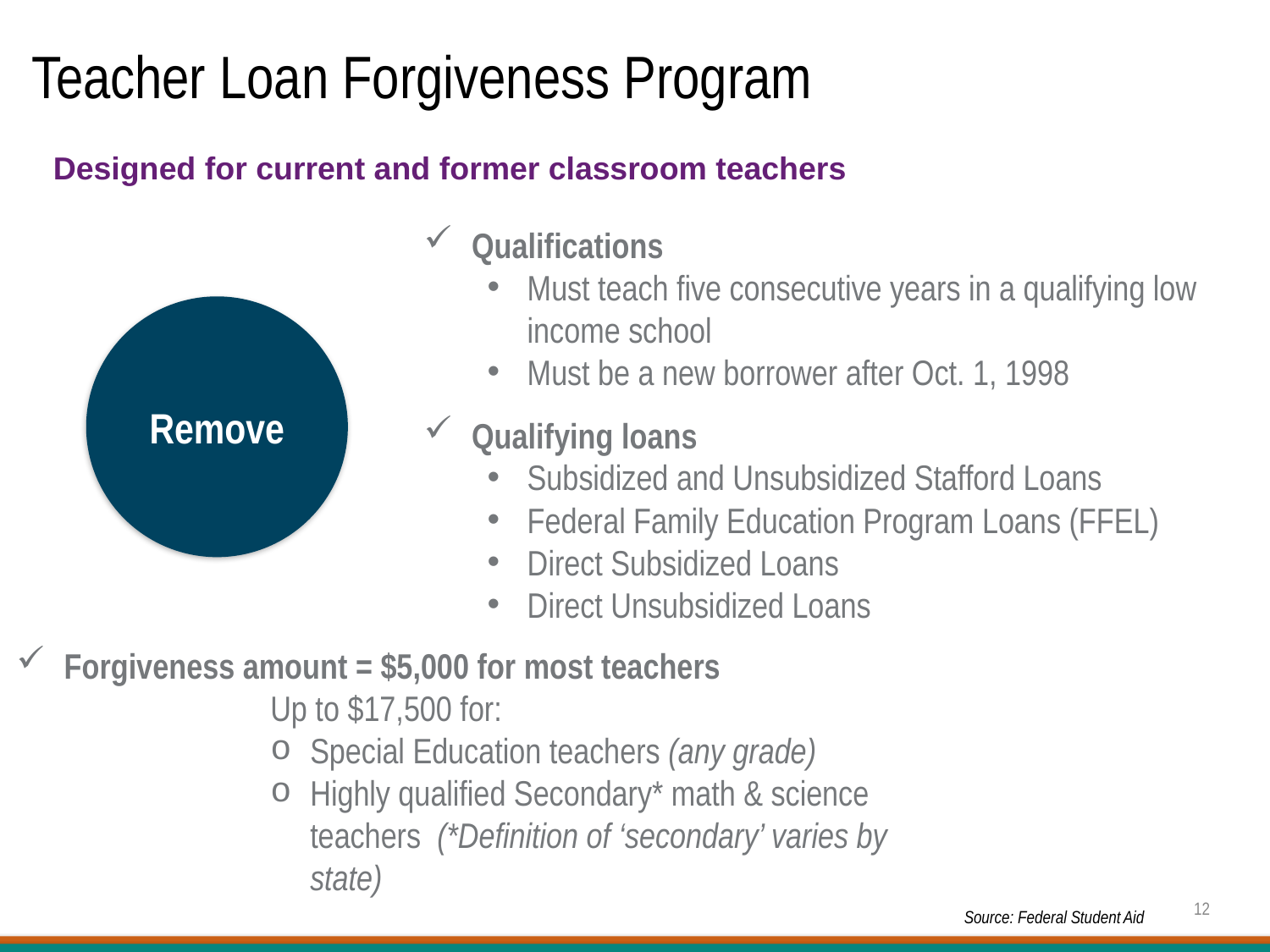

# Teacher Loan Forgiveness Program
Designed for current and former classroom teachers
Qualifications
Must teach five consecutive years in a qualifying low income school
Must be a new borrower after Oct. 1, 1998
Remove
Qualifying loans
Subsidized and Unsubsidized Stafford Loans
Federal Family Education Program Loans (FFEL)
Direct Subsidized Loans
Direct Unsubsidized Loans
Forgiveness amount = $5,000 for most teachers
     		Up to $17,500 for:
Special Education teachers (any grade)
Highly qualified Secondary* math & science teachers  (*Definition of ‘secondary’ varies by state)

12
Source: Federal Student Aid